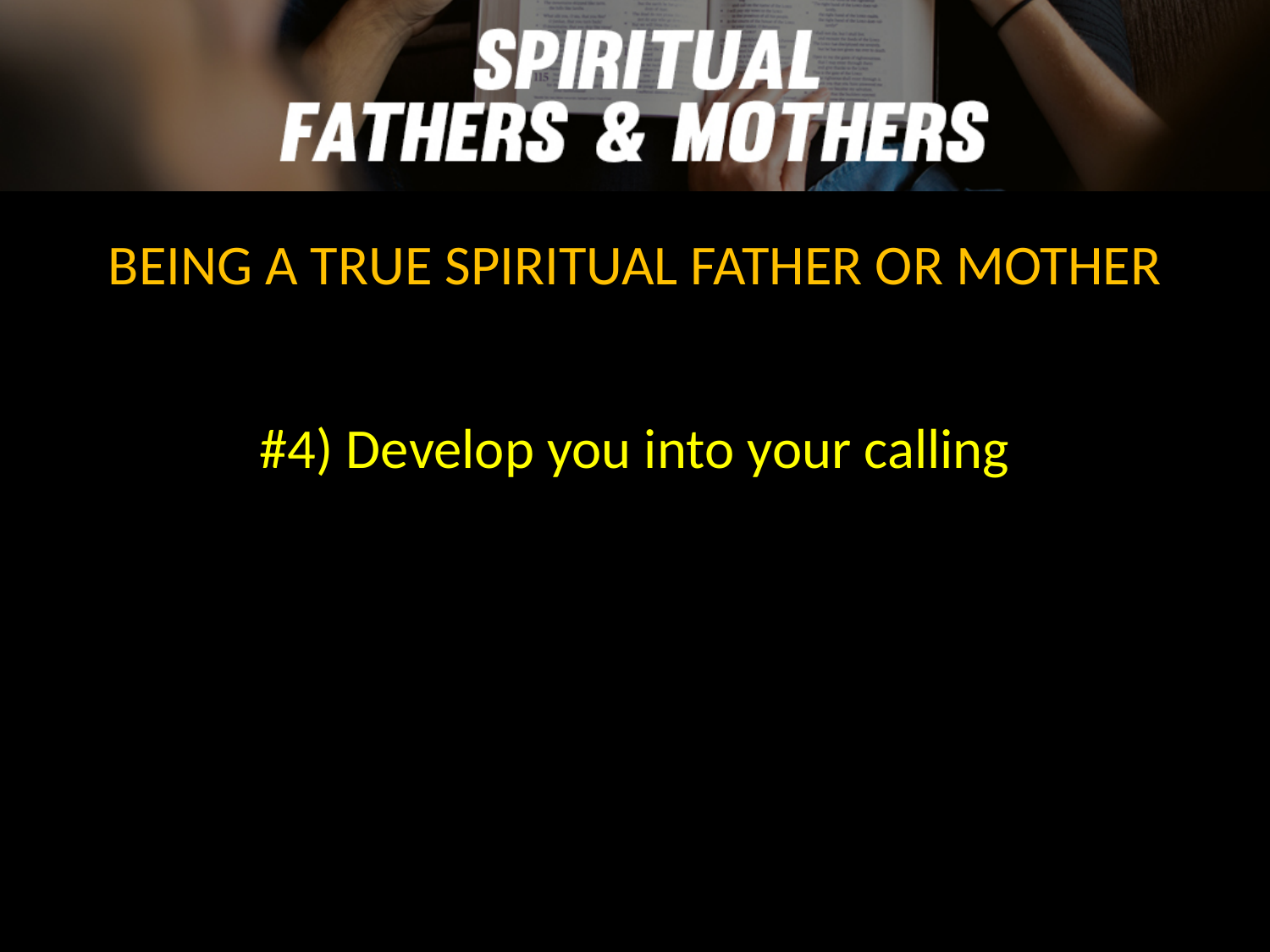

BEING A TRUE SPIRITUAL FATHER OR MOTHER
#4) Develop you into your calling